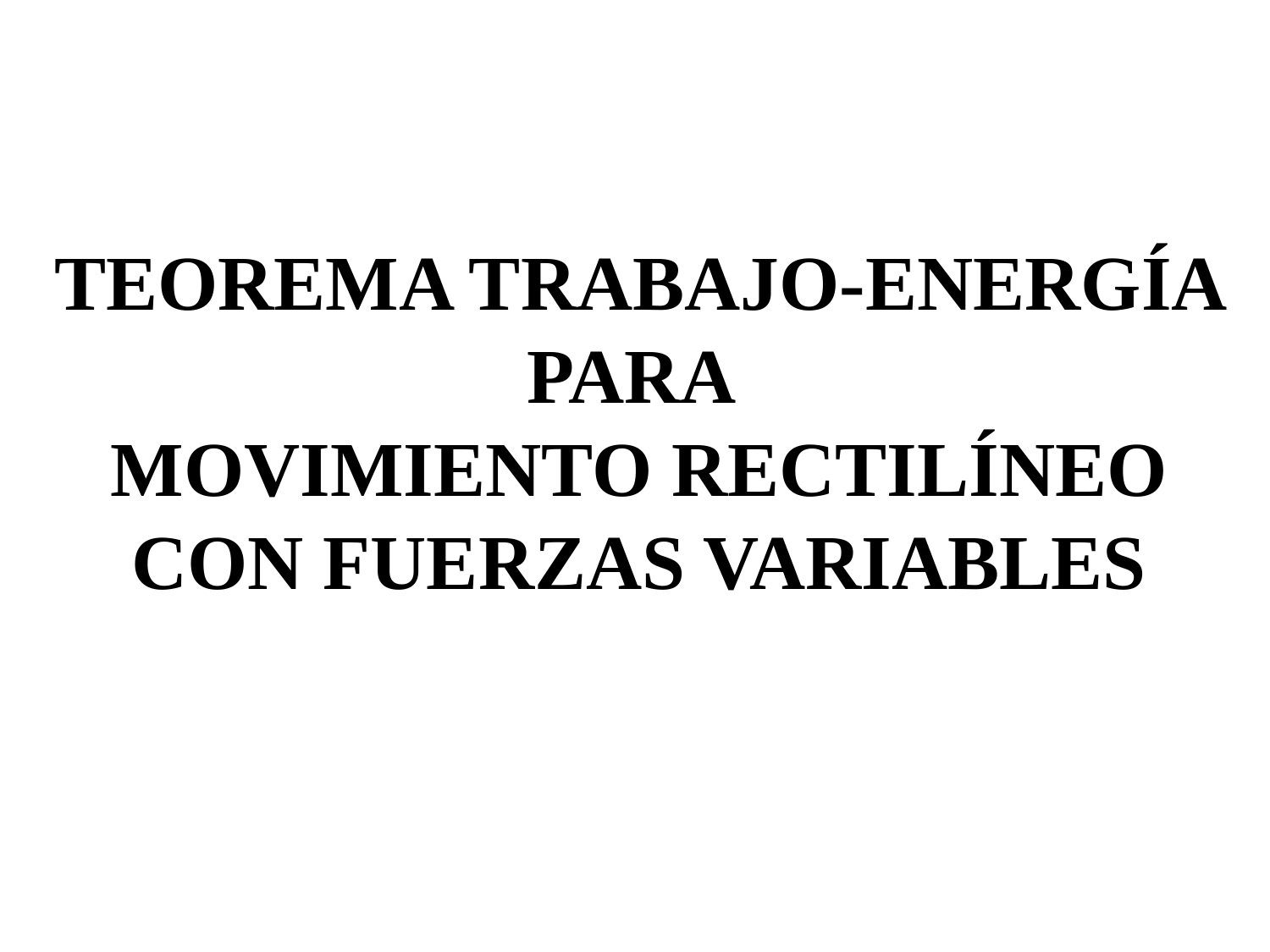

TEOREMA TRABAJO-ENERGÍA PARA
MOVIMIENTO RECTILÍNEO CON FUERZAS VARIABLES